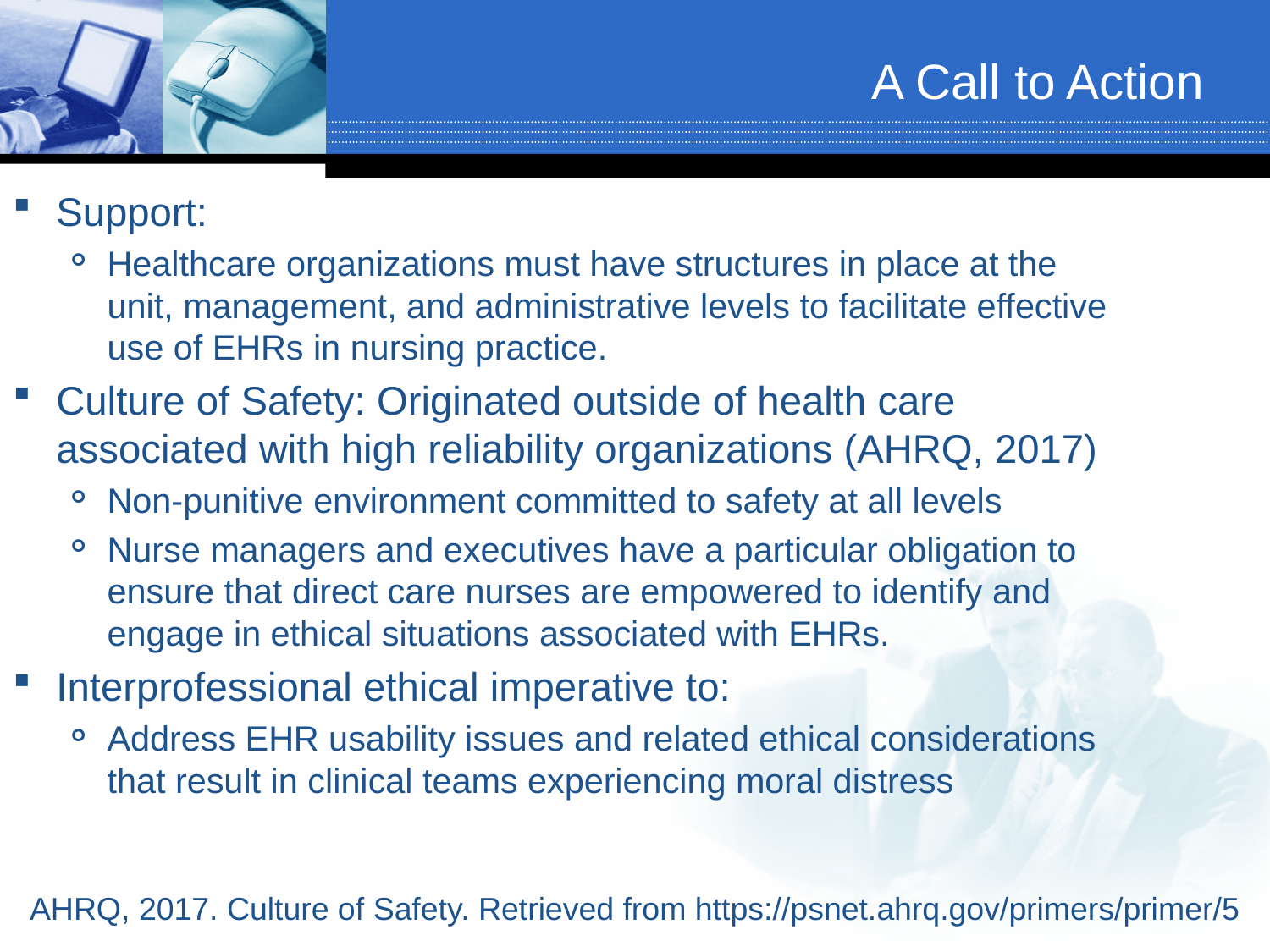

# A Call to Action
Support:
Healthcare organizations must have structures in place at the unit, management, and administrative levels to facilitate effective use of EHRs in nursing practice.
Culture of Safety: Originated outside of health care associated with high reliability organizations (AHRQ, 2017)
Non-punitive environment committed to safety at all levels
Nurse managers and executives have a particular obligation to ensure that direct care nurses are empowered to identify and engage in ethical situations associated with EHRs.
Interprofessional ethical imperative to:
Address EHR usability issues and related ethical considerations that result in clinical teams experiencing moral distress
AHRQ, 2017. Culture of Safety. Retrieved from https://psnet.ahrq.gov/primers/primer/5